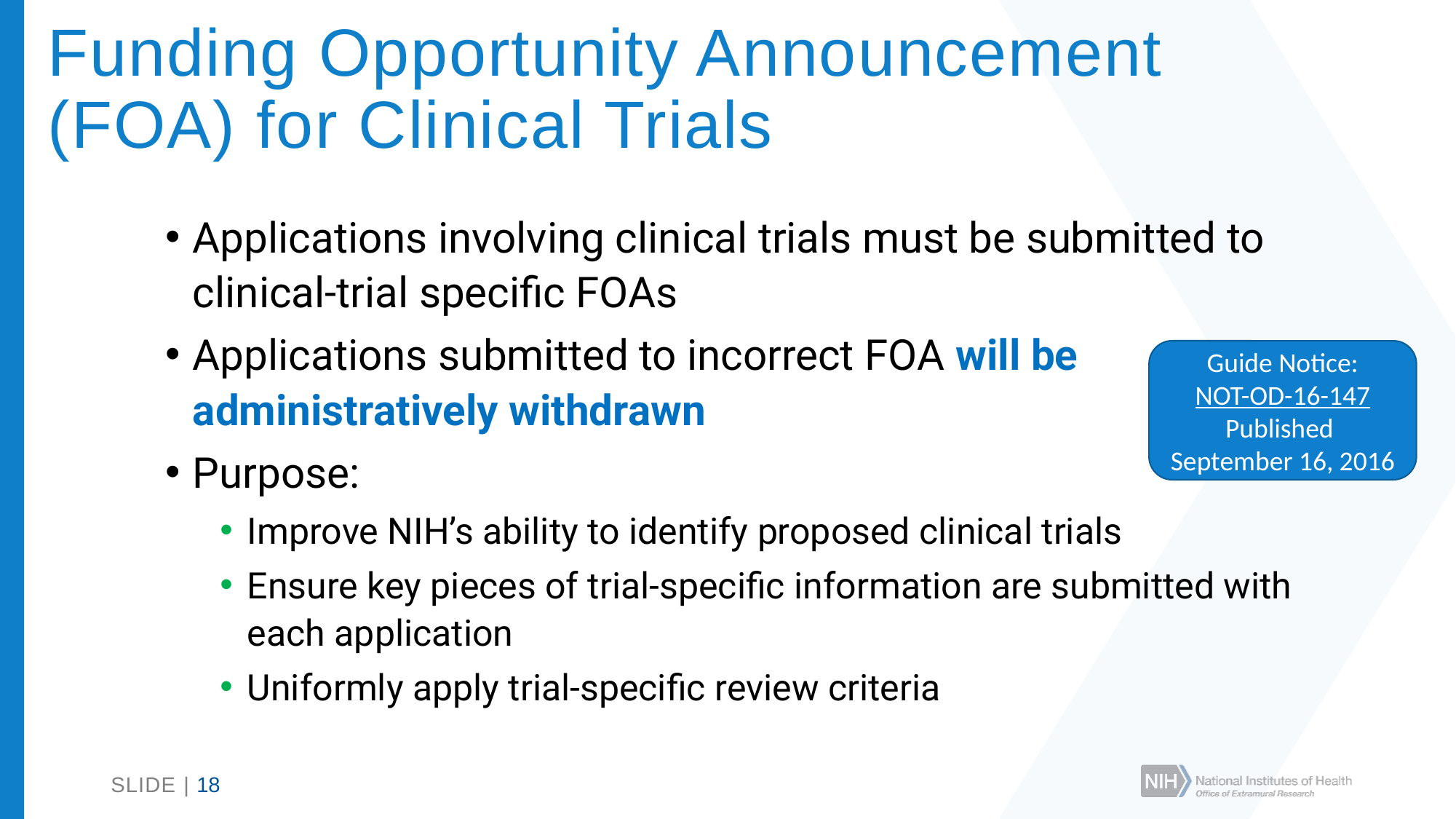

# Funding Opportunity Announcement (FOA) for Clinical Trials
Applications involving clinical trials must be submitted to clinical-trial specific FOAs
Applications submitted to incorrect FOA will be administratively withdrawn
Purpose:
Improve NIH’s ability to identify proposed clinical trials
Ensure key pieces of trial-specific information are submitted with each application
Uniformly apply trial-specific review criteria
Guide Notice:
NOT-OD-16-147
Published
September 16, 2016
SLIDE | 18